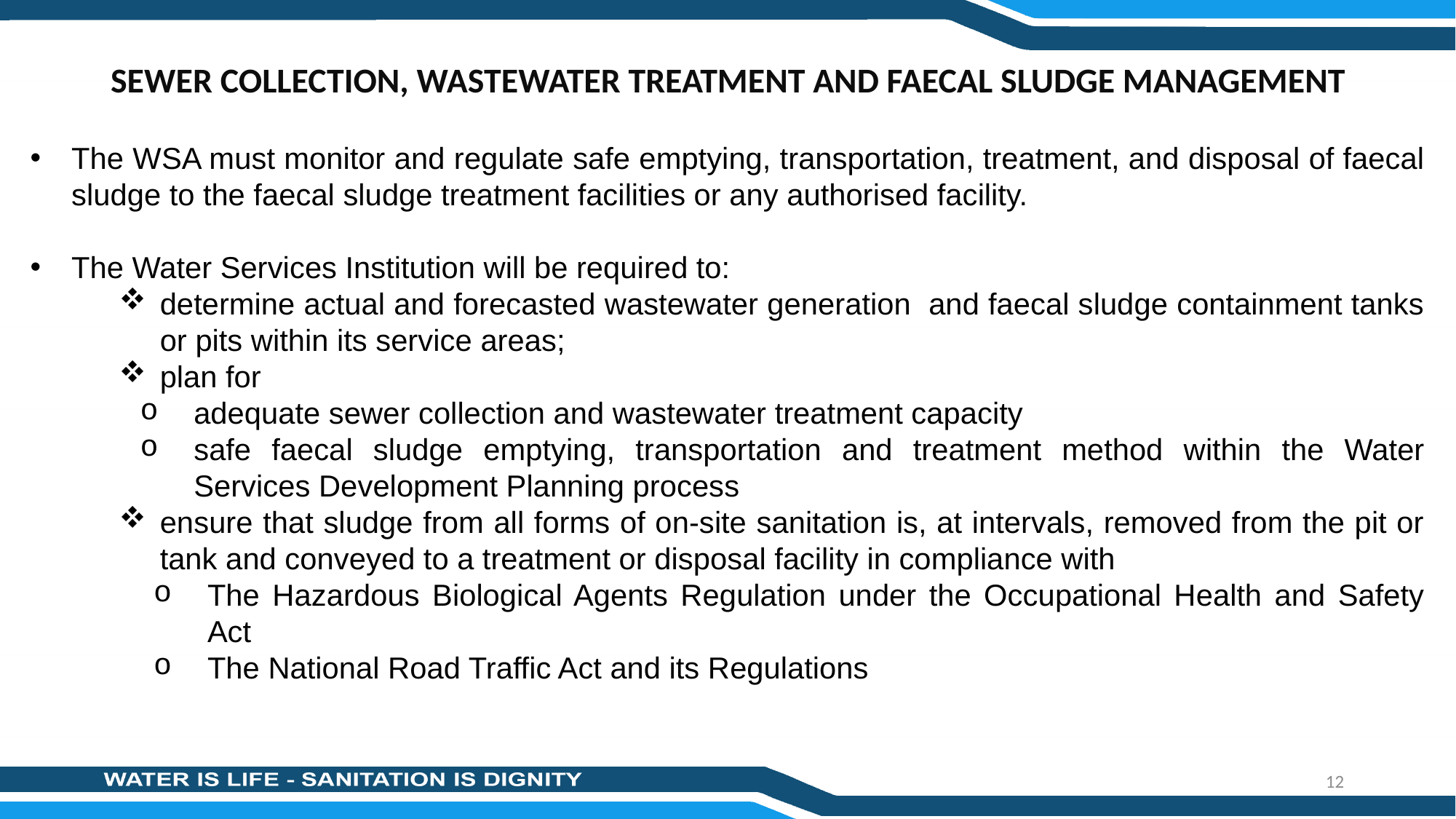

#
SEWER COLLECTION, WASTEWATER TREATMENT AND FAECAL SLUDGE MANAGEMENT
The WSA must monitor and regulate safe emptying, transportation, treatment, and disposal of faecal sludge to the faecal sludge treatment facilities or any authorised facility.

The Water Services Institution will be required to:
determine actual and forecasted wastewater generation  and faecal sludge containment tanks or pits within its service areas;
plan for
adequate sewer collection and wastewater treatment capacity
safe faecal sludge emptying, transportation and treatment method within the Water Services Development Planning process
ensure that sludge from all forms of on-site sanitation is, at intervals, removed from the pit or tank and conveyed to a treatment or disposal facility in compliance with
The Hazardous Biological Agents Regulation under the Occupational Health and Safety Act
The National Road Traffic Act and its Regulations

12